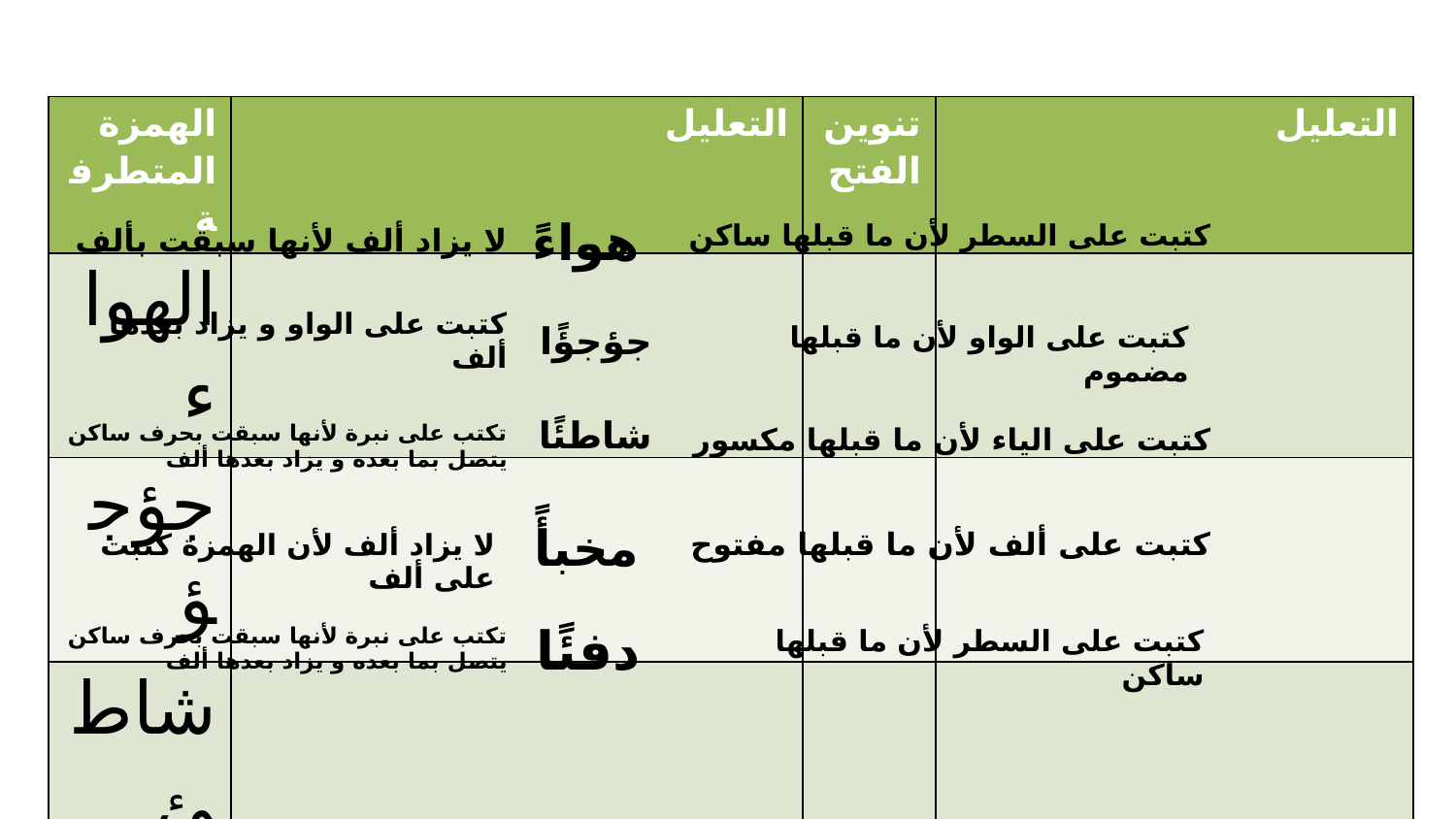

| الهمزة المتطرفة | التعليل | تنوين الفتح | التعليل |
| --- | --- | --- | --- |
| الهواء |  |  |  |
| جؤجؤ |  |  |  |
| شاطئ |  |  |  |
| مخبأ |  |  |  |
| دفء |  |  |  |
هواءً
كتبت على السطر لأن ما قبلها ساكن
لا يزاد ألف لأنها سبقت بألف
كتبت على الواو و يزاد بعدها ألف
جؤجؤًا
كتبت على الواو لأن ما قبلها مضموم
شاطئًا
تكتب على نبرة لأنها سبقت بحرف ساكن يتصل بما بعده و يزاد بعدها ألف
كتبت على الياء لأن ما قبلها مكسور
مخبأً
كتبت على ألف لأن ما قبلها مفتوح
لا يزاد ألف لأن الهمزة كتبت على ألف
دفئًا
تكتب على نبرة لأنها سبقت بحرف ساكن يتصل بما بعده و يزاد بعدها ألف
كتبت على السطر لأن ما قبلها ساكن